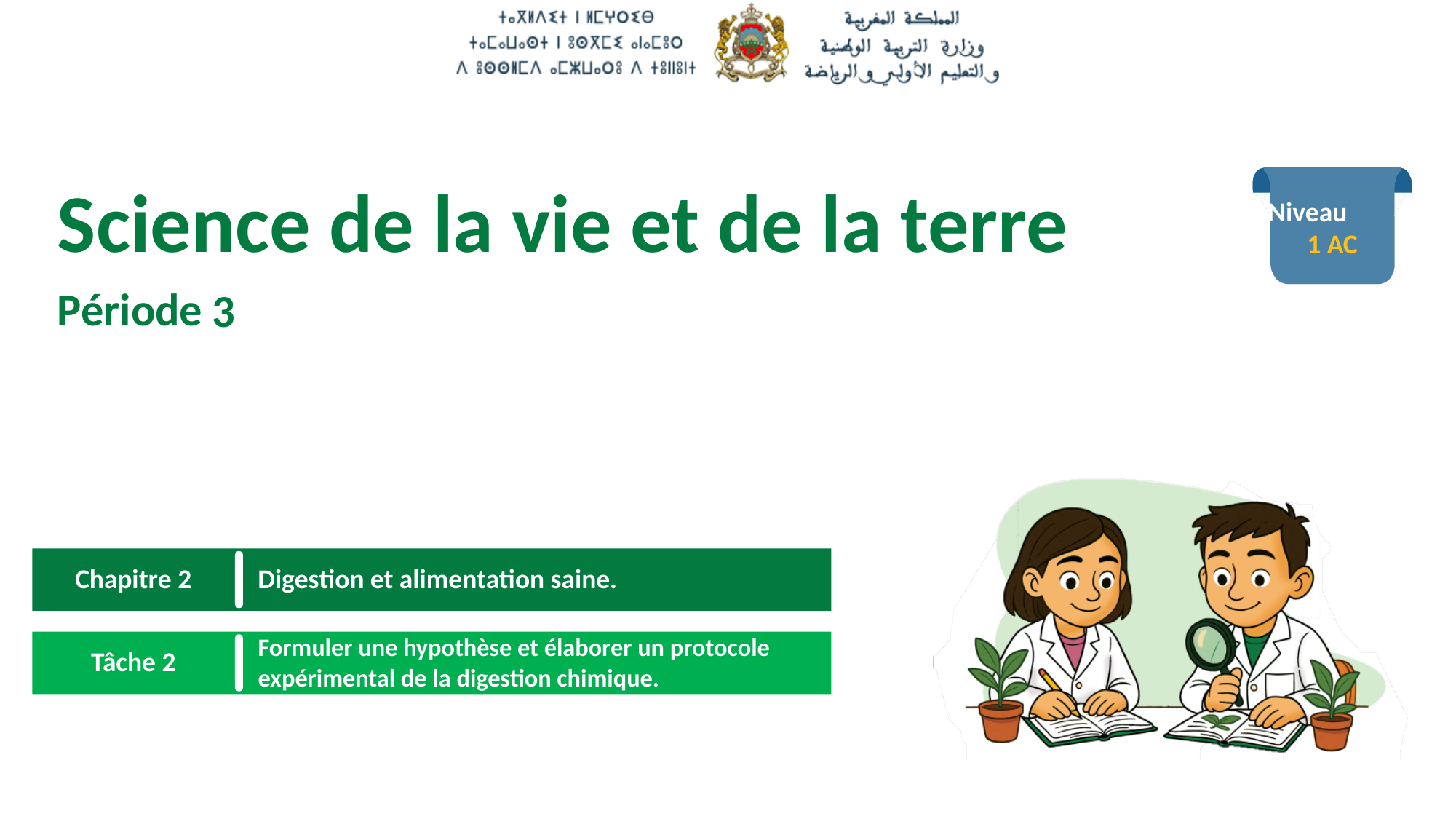

1 AC
3
  Digestion et alimentation saine.
Chapitre 2
Formuler une hypothèse et élaborer un protocole expérimental de la digestion chimique.
Tâche 2